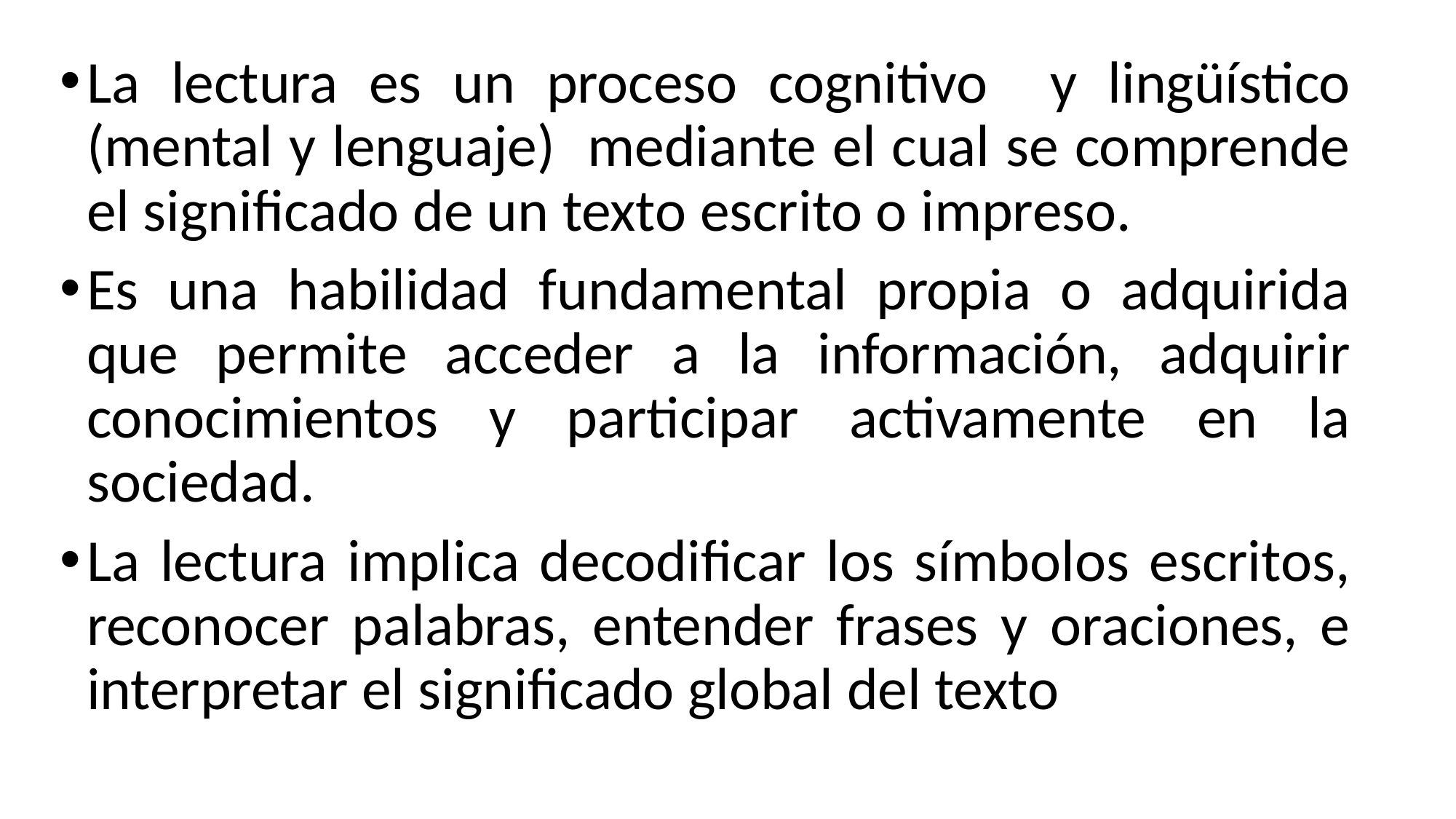

La lectura es un proceso cognitivo  y lingüístico (mental y lenguaje)  mediante el cual se comprende el significado de un texto escrito o impreso.
Es una habilidad fundamental propia o adquirida que permite acceder a la información, adquirir conocimientos y participar activamente en la sociedad.
La lectura implica decodificar los símbolos escritos, reconocer palabras, entender frases y oraciones, e interpretar el significado global del texto